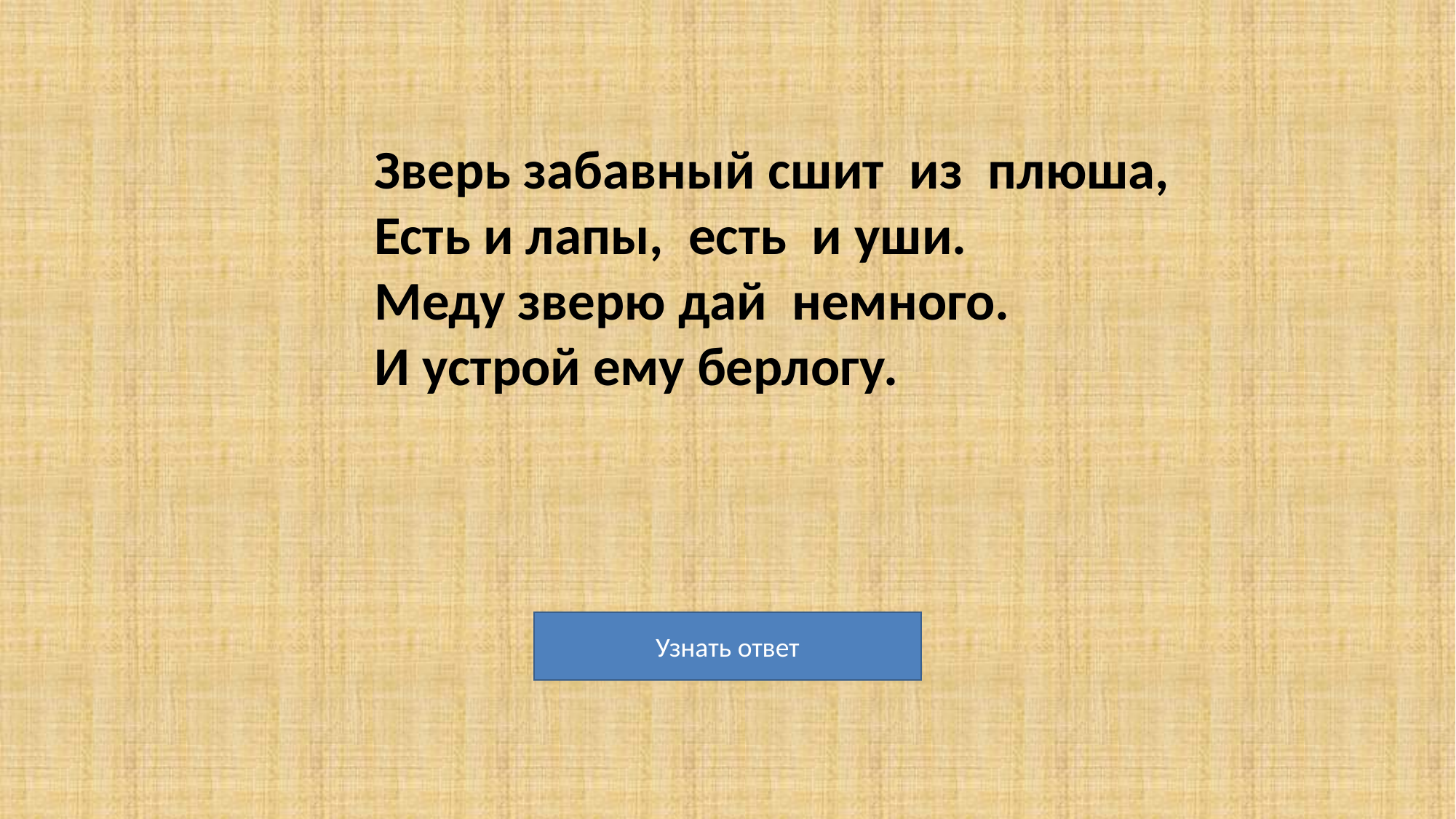

Зверь забавный сшит  из  плюша,
Есть и лапы,  есть  и уши.
Меду зверю дай  немного.
И устрой ему берлогу.

#